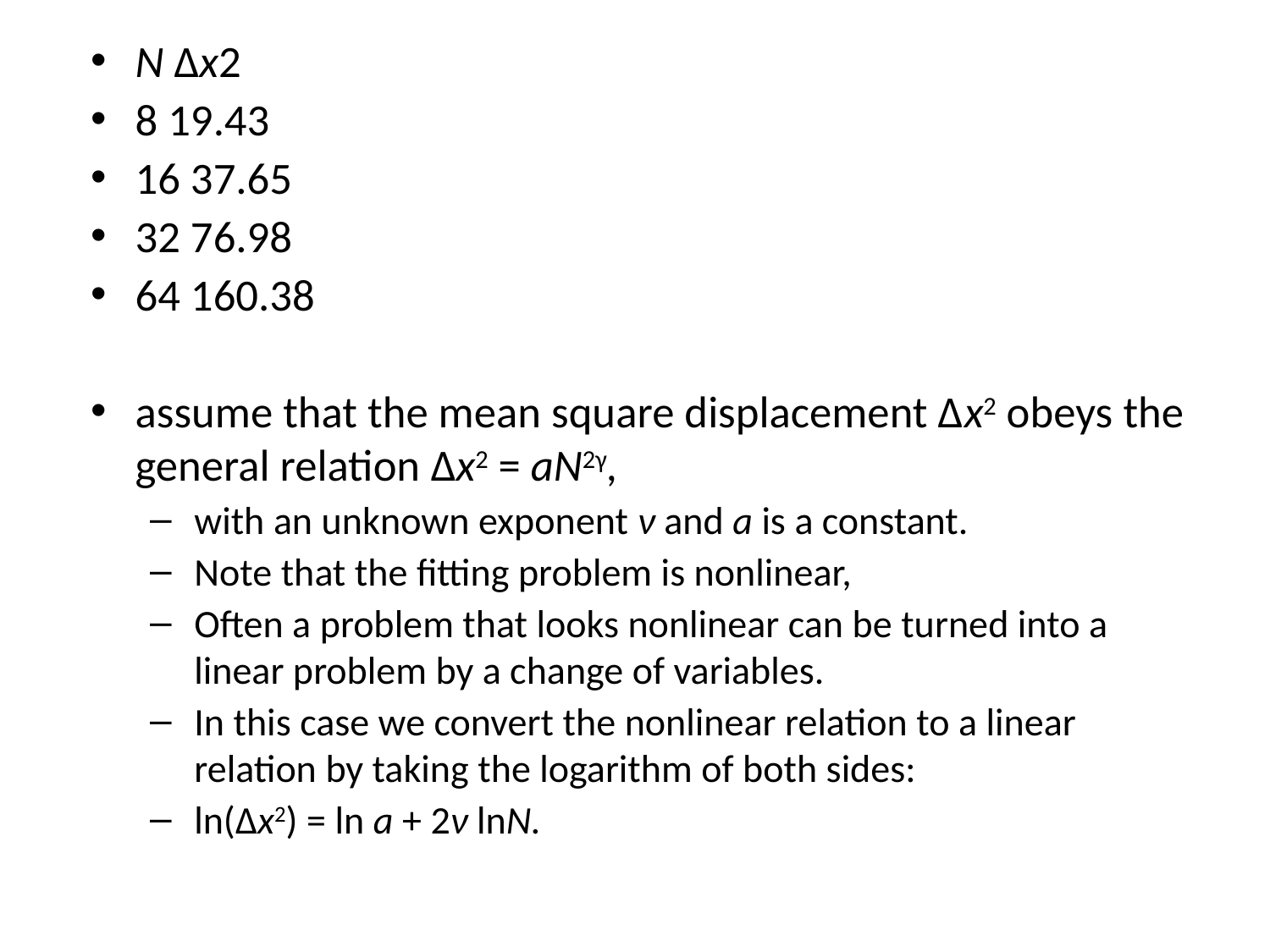

N Δx2
8 19.43
16 37.65
32 76.98
64 160.38

assume that the mean square displacement Δx2 obeys the general relation Δx2 = aN2γ,
with an unknown exponent ν and a is a constant.
Note that the fitting problem is nonlinear,
Often a problem that looks nonlinear can be turned into a linear problem by a change of variables.
In this case we convert the nonlinear relation to a linear relation by taking the logarithm of both sides:
ln(Δx2) = ln a + 2ν lnN.
#